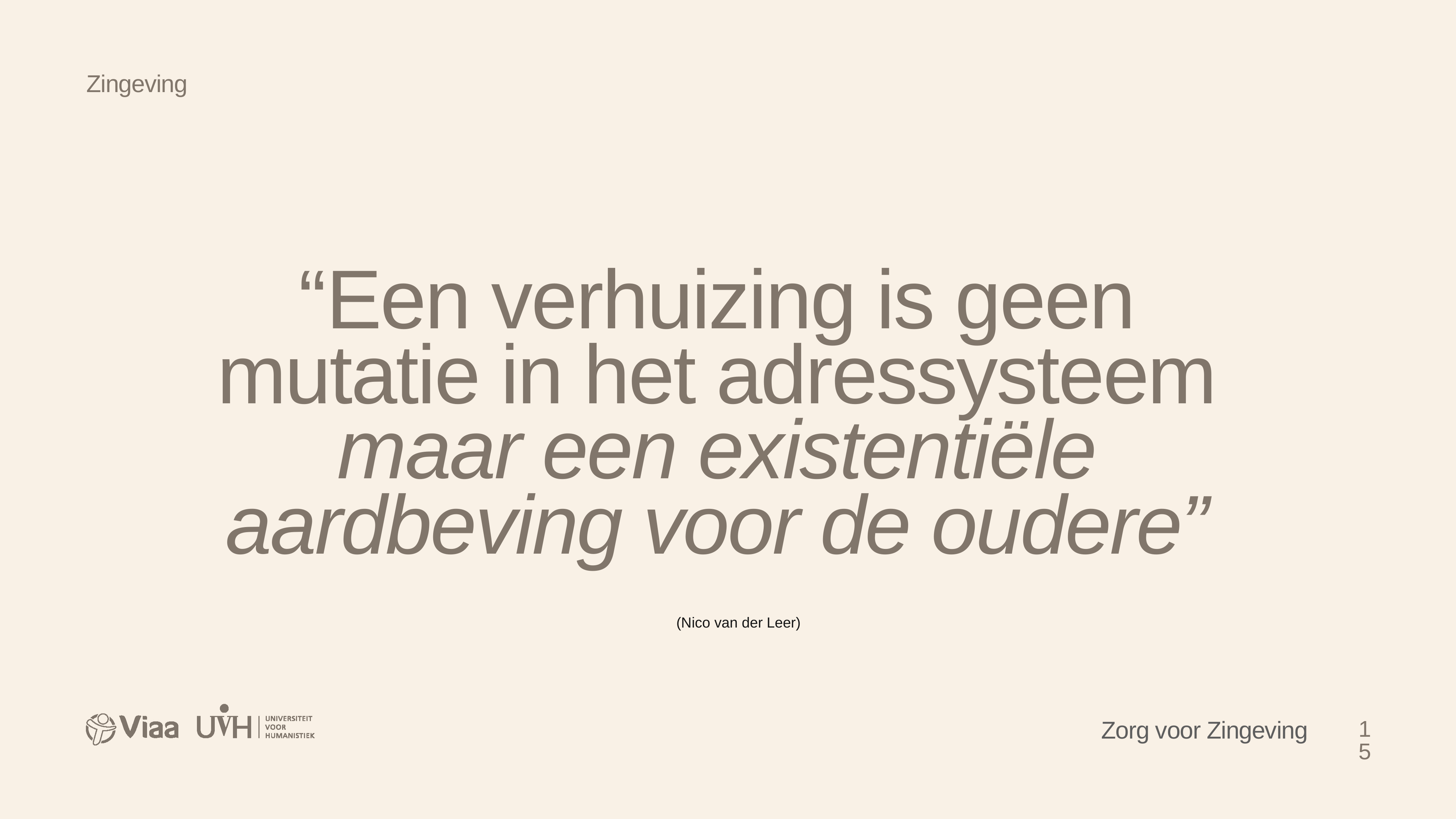

Zingeving
“Een verhuizing is geen
mutatie in het adressysteem
maar een existentiële
aardbeving voor de oudere”
(Nico van der Leer)
15
Zorg voor Zingeving